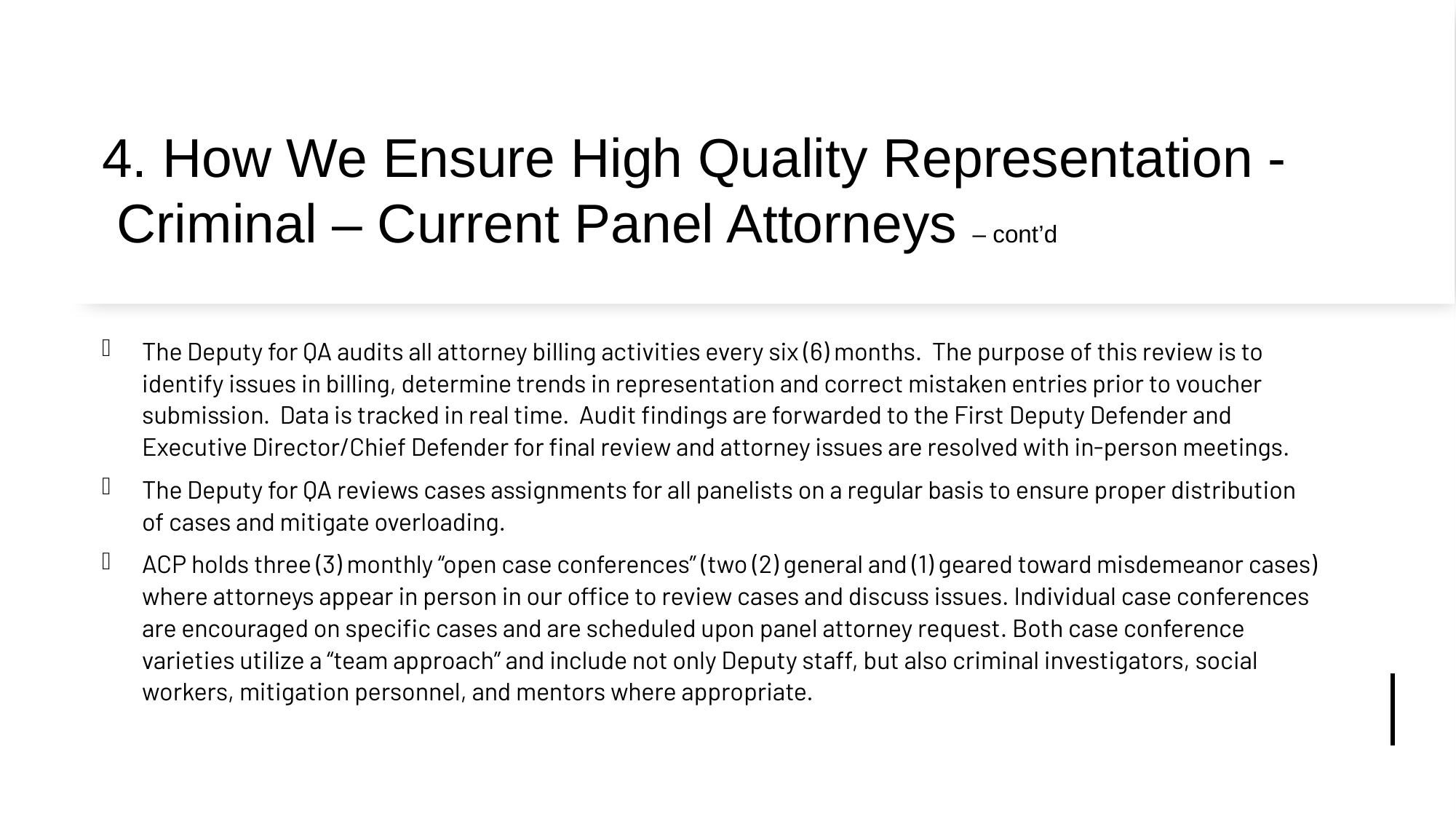

# 4. How We Ensure High Quality Representation -    Criminal – Current Panel Attorneys – cont’d
The Deputy for QA audits all attorney billing activities every six (6) months.  The purpose of this review is to identify issues in billing, determine trends in representation and correct mistaken entries prior to voucher submission.  Data is tracked in real time.  Audit findings are forwarded to the First Deputy Defender and Executive Director/Chief Defender for final review and attorney issues are resolved with in-person meetings.
The Deputy for QA reviews cases assignments for all panelists on a regular basis to ensure proper distribution of cases and mitigate overloading.
ACP holds three (3) monthly “open case conferences” (two (2) general and (1) geared toward misdemeanor cases) where attorneys appear in person in our office to review cases and discuss issues. Individual case conferences are encouraged on specific cases and are scheduled upon panel attorney request. Both case conference varieties utilize a “team approach” and include not only Deputy staff, but also criminal investigators, social workers, mitigation personnel, and mentors where appropriate.